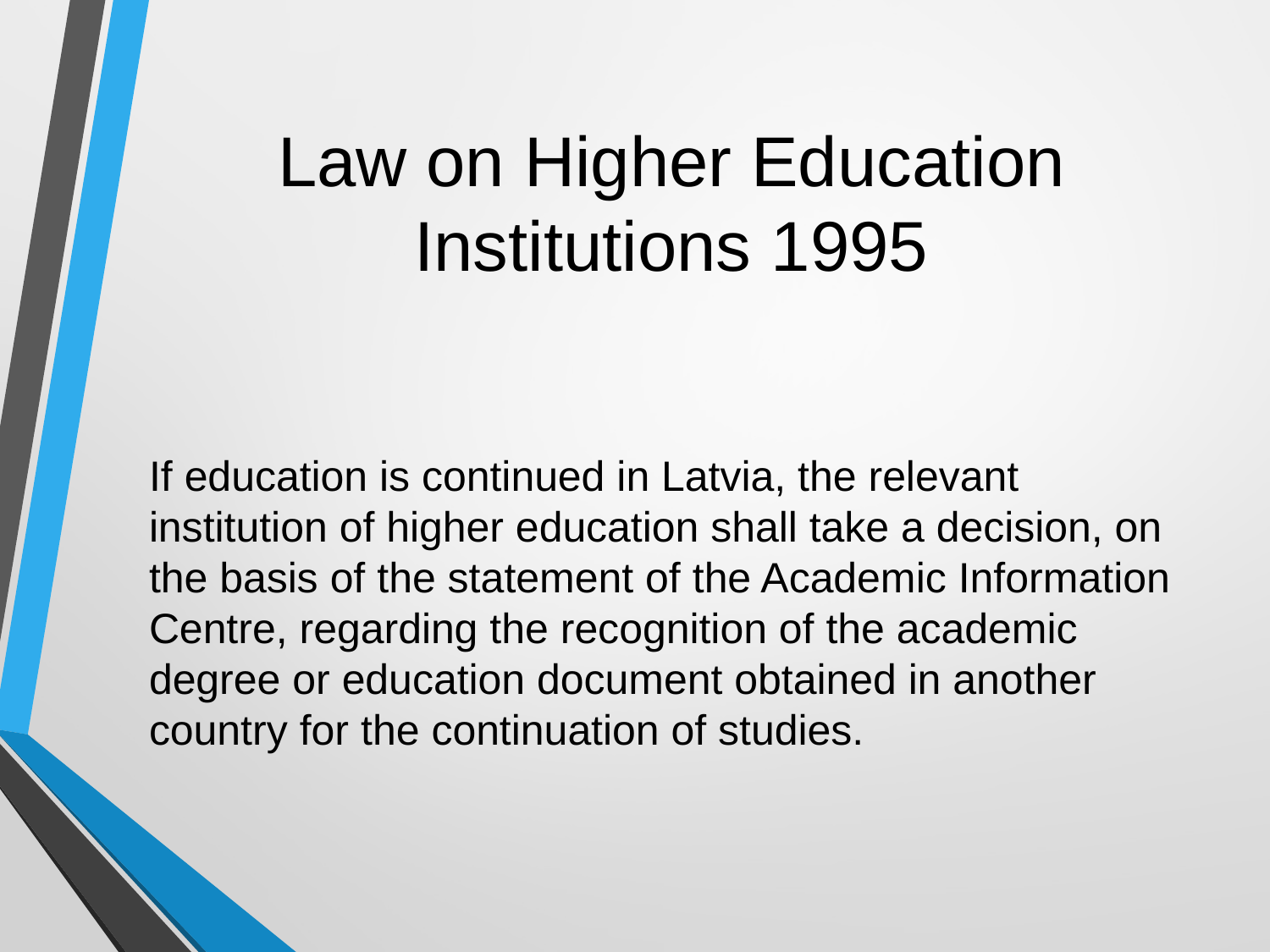

# Law on Higher Education Institutions 1995
If education is continued in Latvia, the relevant institution of higher education shall take a decision, on the basis of the statement of the Academic Information Centre, regarding the recognition of the academic degree or education document obtained in another country for the continuation of studies.